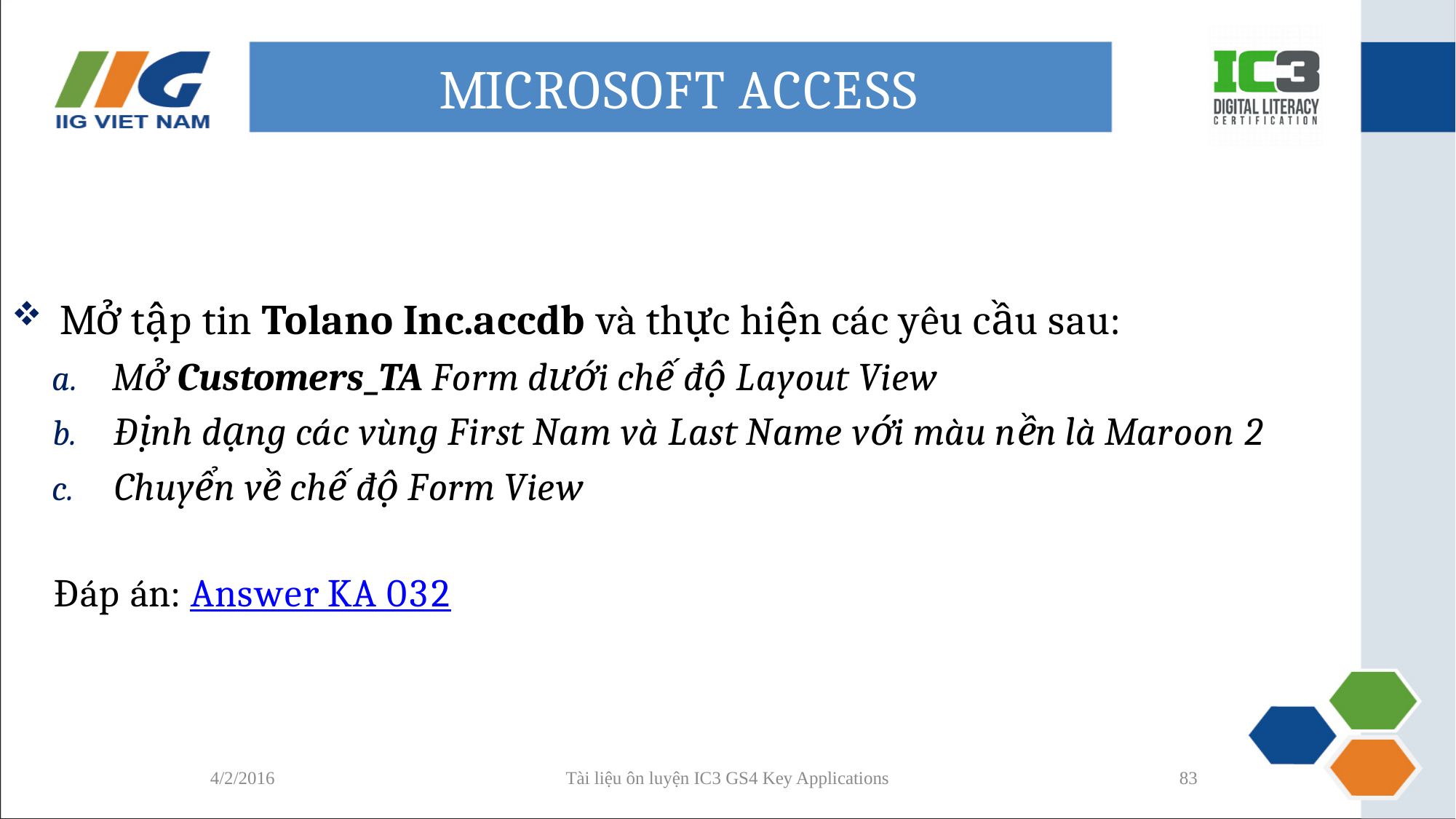

# MICROSOFT ACCESS
 Mở tập tin Tolano Inc.accdb và thực hiện các yêu cầu sau:
Mở Customers_TA Form dưới chế độ Layout View
Định dạng các vùng First Nam và Last Name với màu nền là Maroon 2
Chuyển về chế độ Form View

Đáp án: Answer KA 032
4/2/2016
Tài liệu ôn luyện IC3 GS4 Key Applications
83